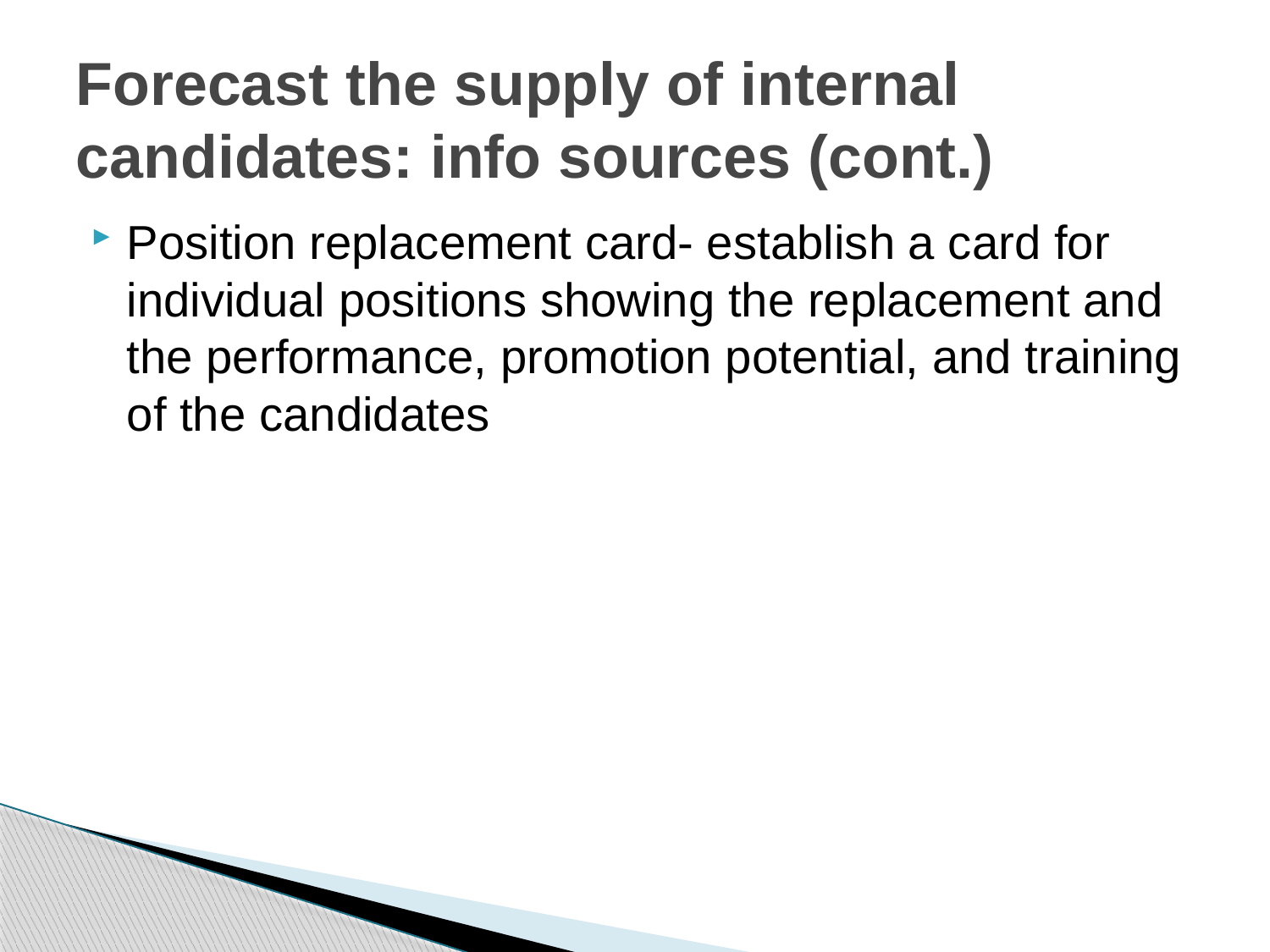

# Forecast the supply of internal candidates: info sources (cont.)
Position replacement card- establish a card for individual positions showing the replacement and the performance, promotion potential, and training of the candidates